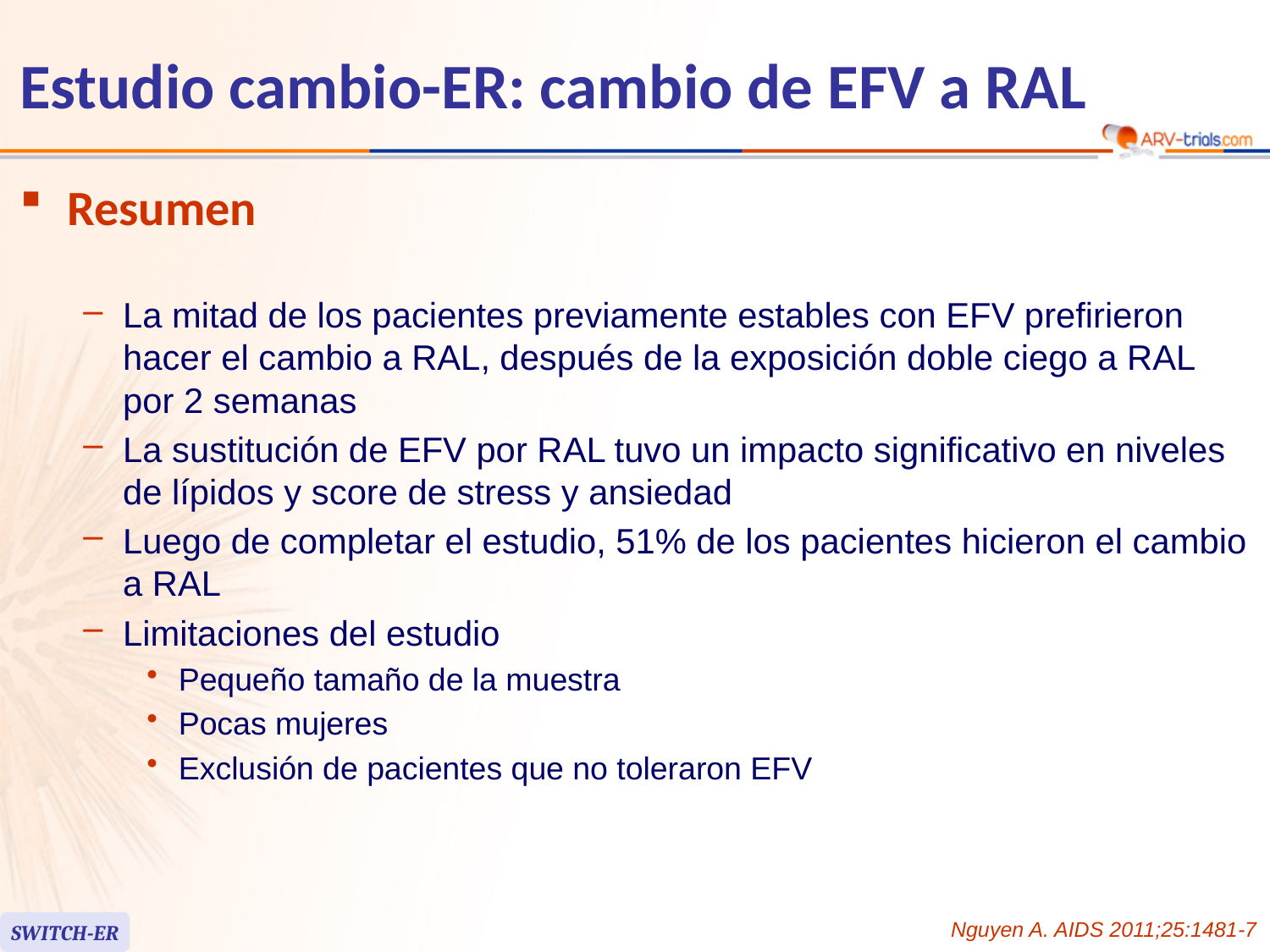

# Estudio cambio-ER: cambio de EFV a RAL
Resumen
La mitad de los pacientes previamente estables con EFV prefirieron hacer el cambio a RAL, después de la exposición doble ciego a RAL
por 2 semanas
La sustitución de EFV por RAL tuvo un impacto significativo en niveles de lípidos y score de stress y ansiedad
Luego de completar el estudio, 51% de los pacientes hicieron el cambio a RAL
Limitaciones del estudio
Pequeño tamaño de la muestra
Pocas mujeres
Exclusión de pacientes que no toleraron EFV
Nguyen A. AIDS 2011;25:1481-7
SWITCH-ER